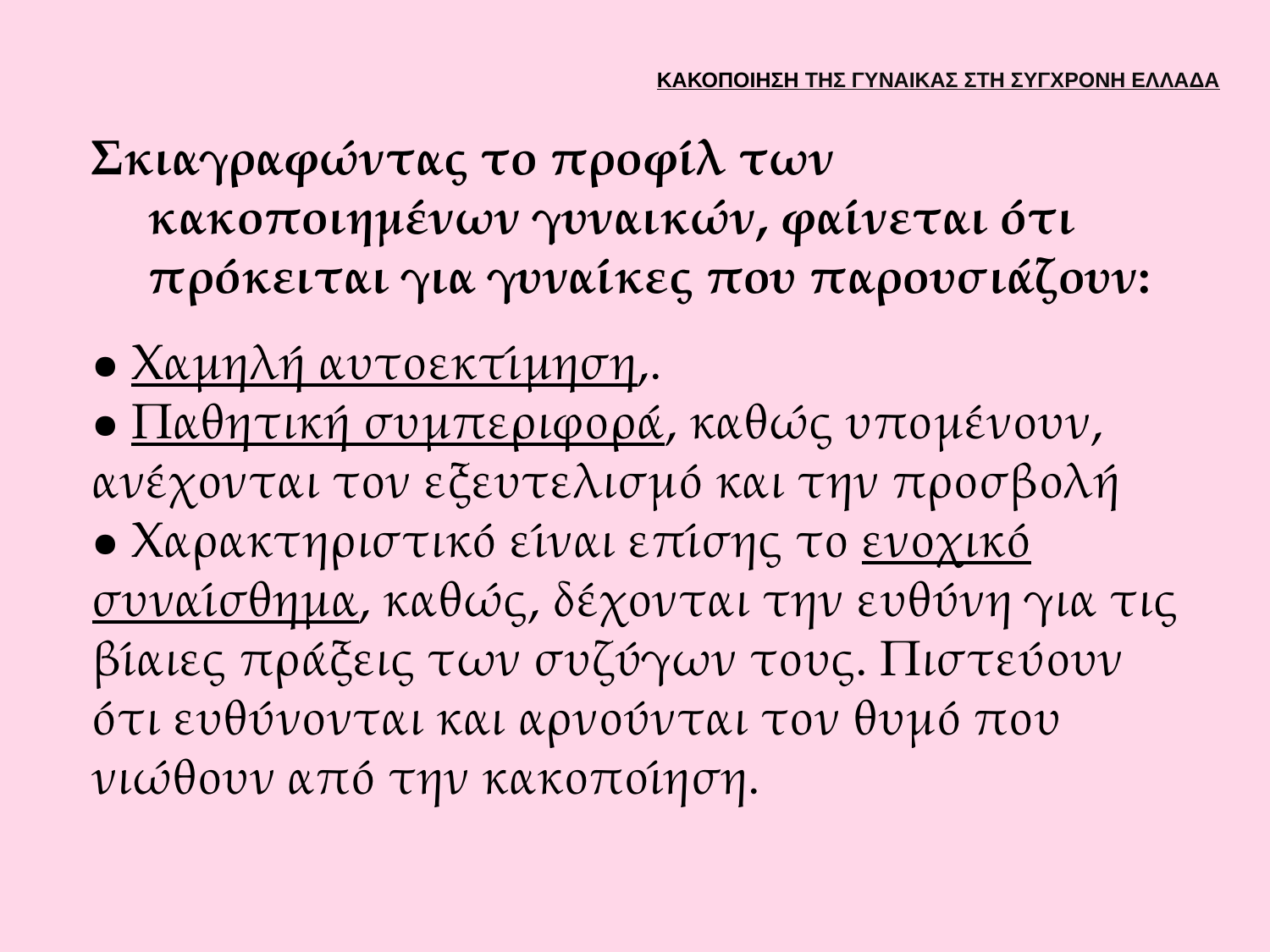

# ΚΑΚΟΠΟΙΗΣΗ ΤΗΣ ΓΥΝΑΙΚΑΣ ΣΤΗ ΣΥΓΧΡΟΝΗ ΕΛΛΑΔΑ
Σκιαγραφώντας το προφίλ των κακοποιημένων γυναικών, φαίνεται ότι πρόκειται για γυναίκες που παρουσιάζουν:
• Χαμηλή αυτοεκτίμηση,.
• Παθητική συμπεριφορά, καθώς υπομένουν, ανέχονται τον εξευτελισμό και την προσβολή
• Χαρακτηριστικό είναι επίσης το ενοχικό συναίσθημα, καθώς, δέχονται την ευθύνη για τις βίαιες πράξεις των συζύγων τους. Πιστεύουν ότι ευθύνονται και αρνούνται τον θυμό που νιώθουν από την κακοποίηση.